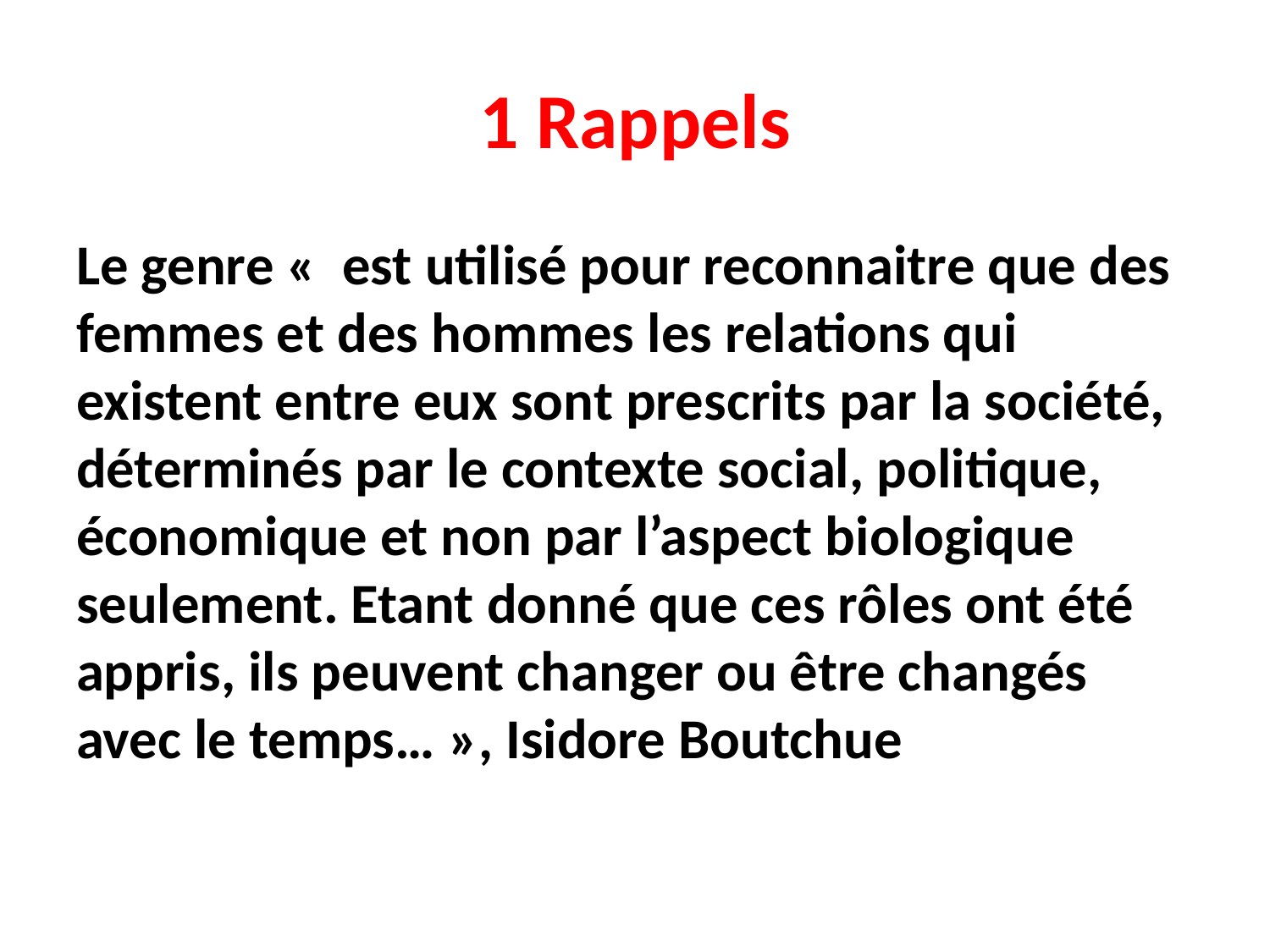

# 1 Rappels
Le genre «  est utilisé pour reconnaitre que des femmes et des hommes les relations qui existent entre eux sont prescrits par la société, déterminés par le contexte social, politique, économique et non par l’aspect biologique seulement. Etant donné que ces rôles ont été appris, ils peuvent changer ou être changés avec le temps… », Isidore Boutchue